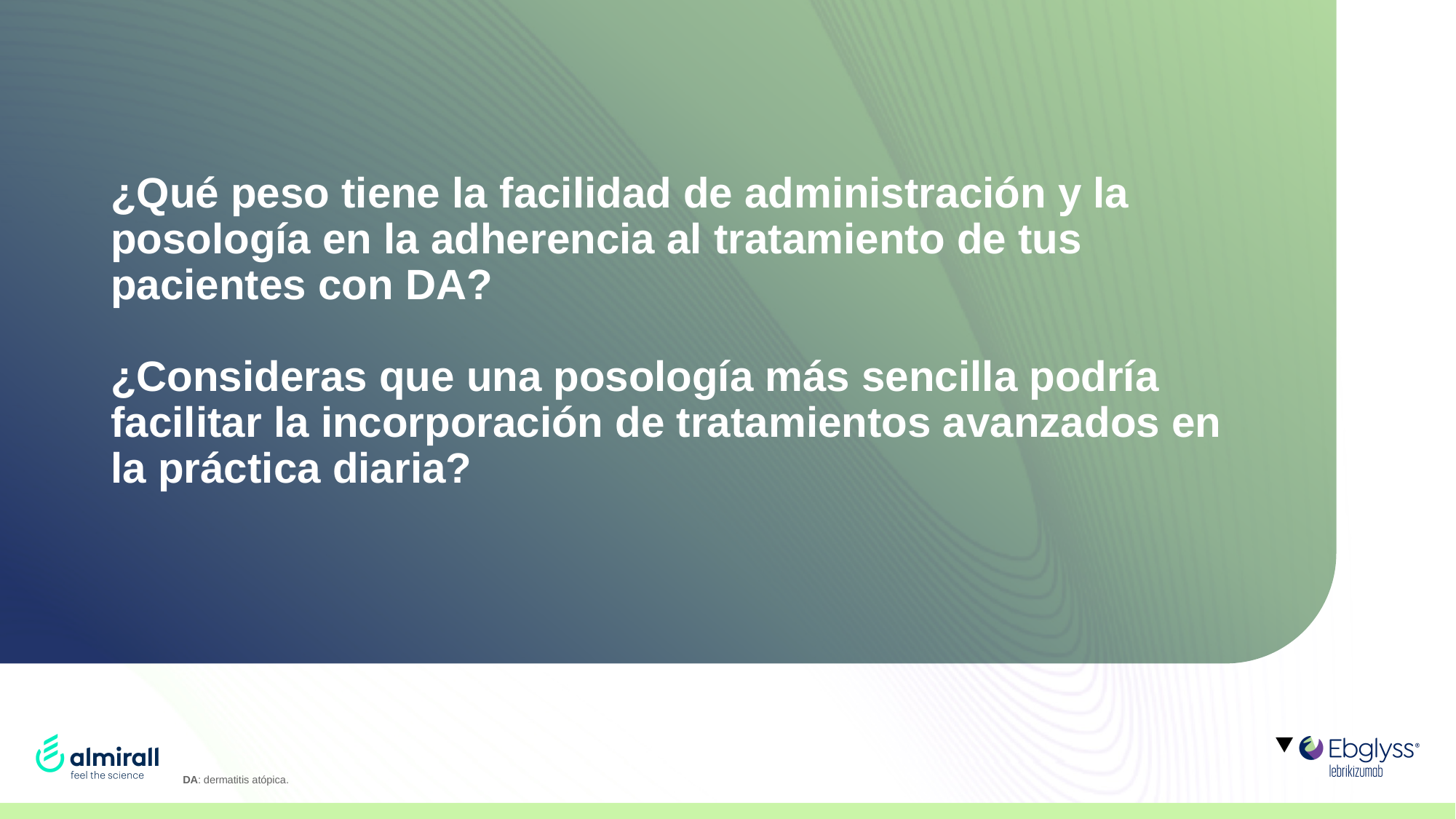

# ¿Qué peso tiene la facilidad de administración y la posología en la adherencia al tratamiento de tus pacientes con DA? ¿Consideras que una posología más sencilla podría facilitar la incorporación de tratamientos avanzados en la práctica diaria?
DA: dermatitis atópica.